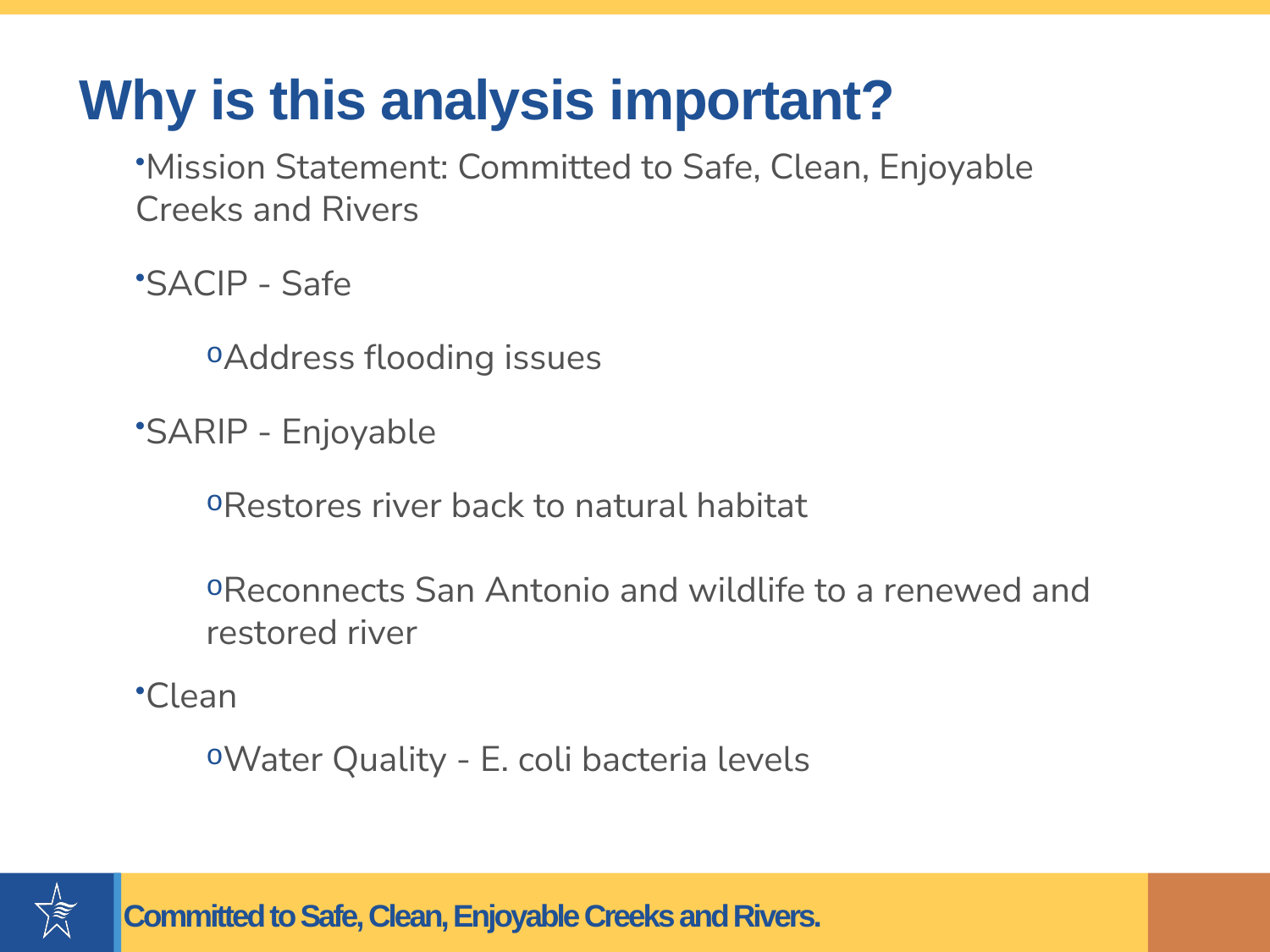

# Why is this analysis important?
Mission Statement: Committed to Safe, Clean, Enjoyable Creeks and Rivers
SACIP - Safe
Address flooding issues
SARIP - Enjoyable
Restores river back to natural habitat
Reconnects San Antonio and wildlife to a renewed and restored river
Clean
Water Quality - E. coli bacteria levels